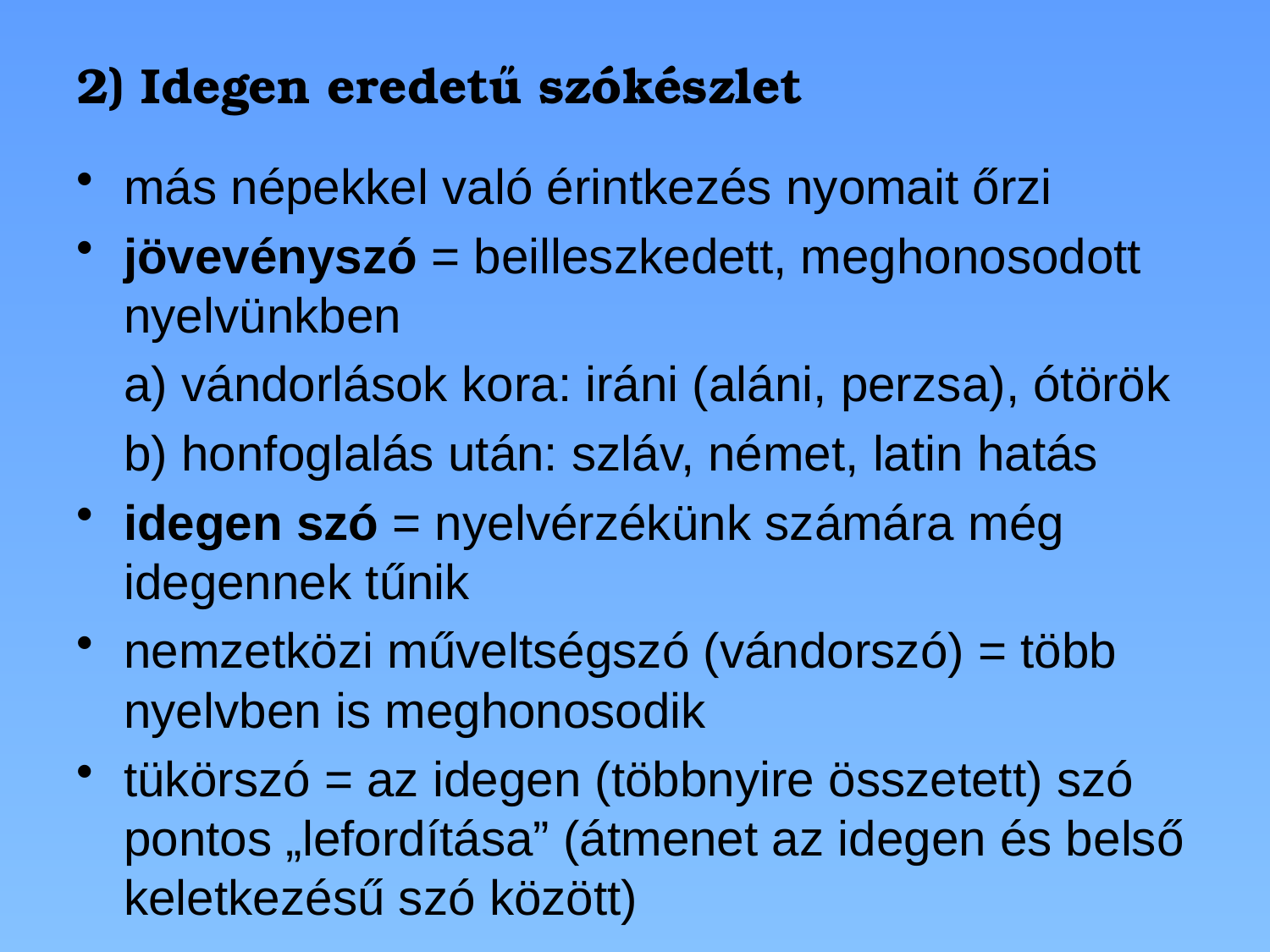

# 2) Idegen eredetű szókészlet
más népekkel való érintkezés nyomait őrzi
jövevényszó = beilleszkedett, meghonosodott nyelvünkben
	a) vándorlások kora: iráni (aláni, perzsa), ótörök
	b) honfoglalás után: szláv, német, latin hatás
idegen szó = nyelvérzékünk számára még idegennek tűnik
nemzetközi műveltségszó (vándorszó) = több nyelvben is meghonosodik
tükörszó = az idegen (többnyire összetett) szó pontos „lefordítása” (átmenet az idegen és belső keletkezésű szó között)